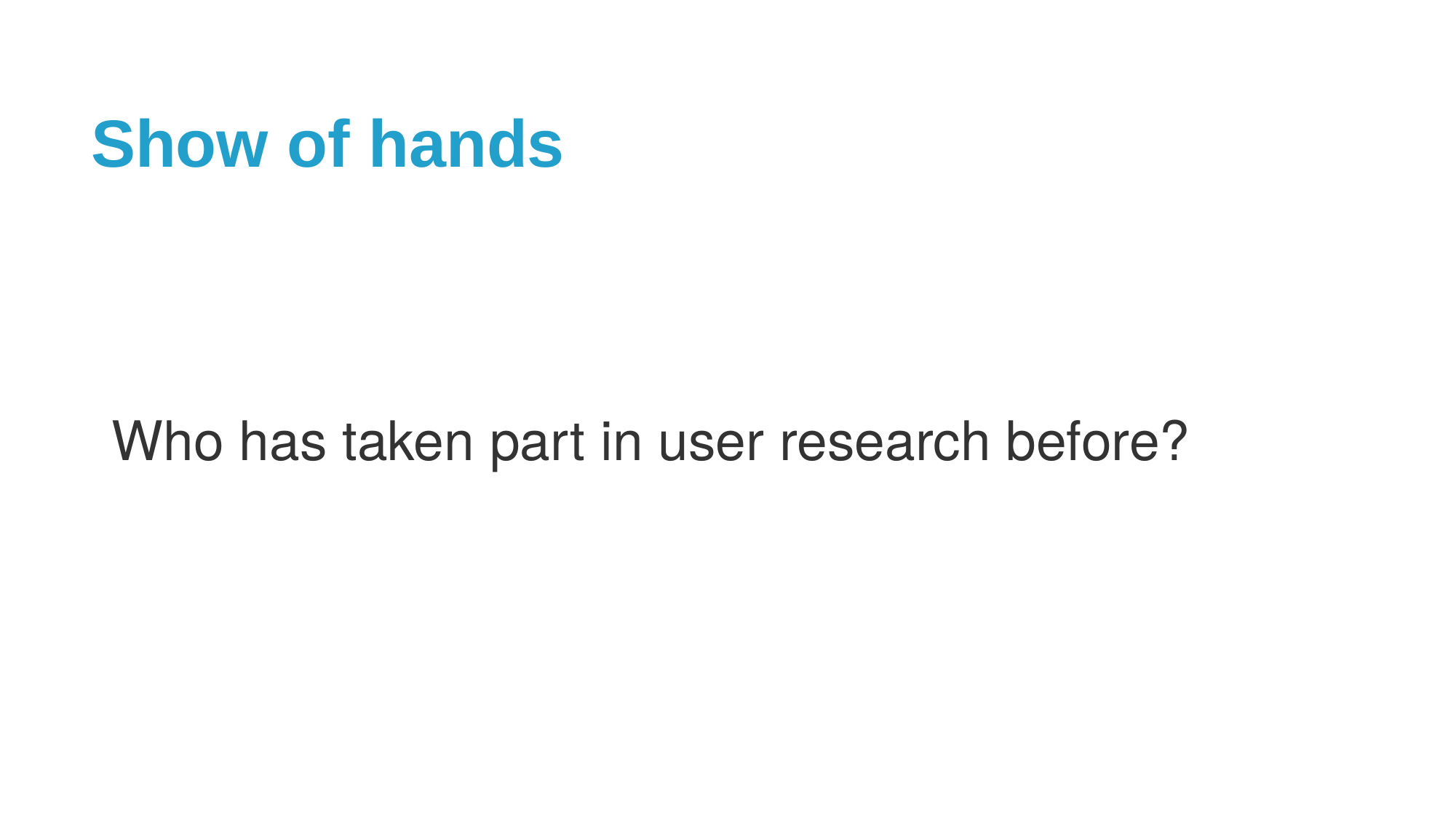

# Show of hands
Who has taken part in user research before?